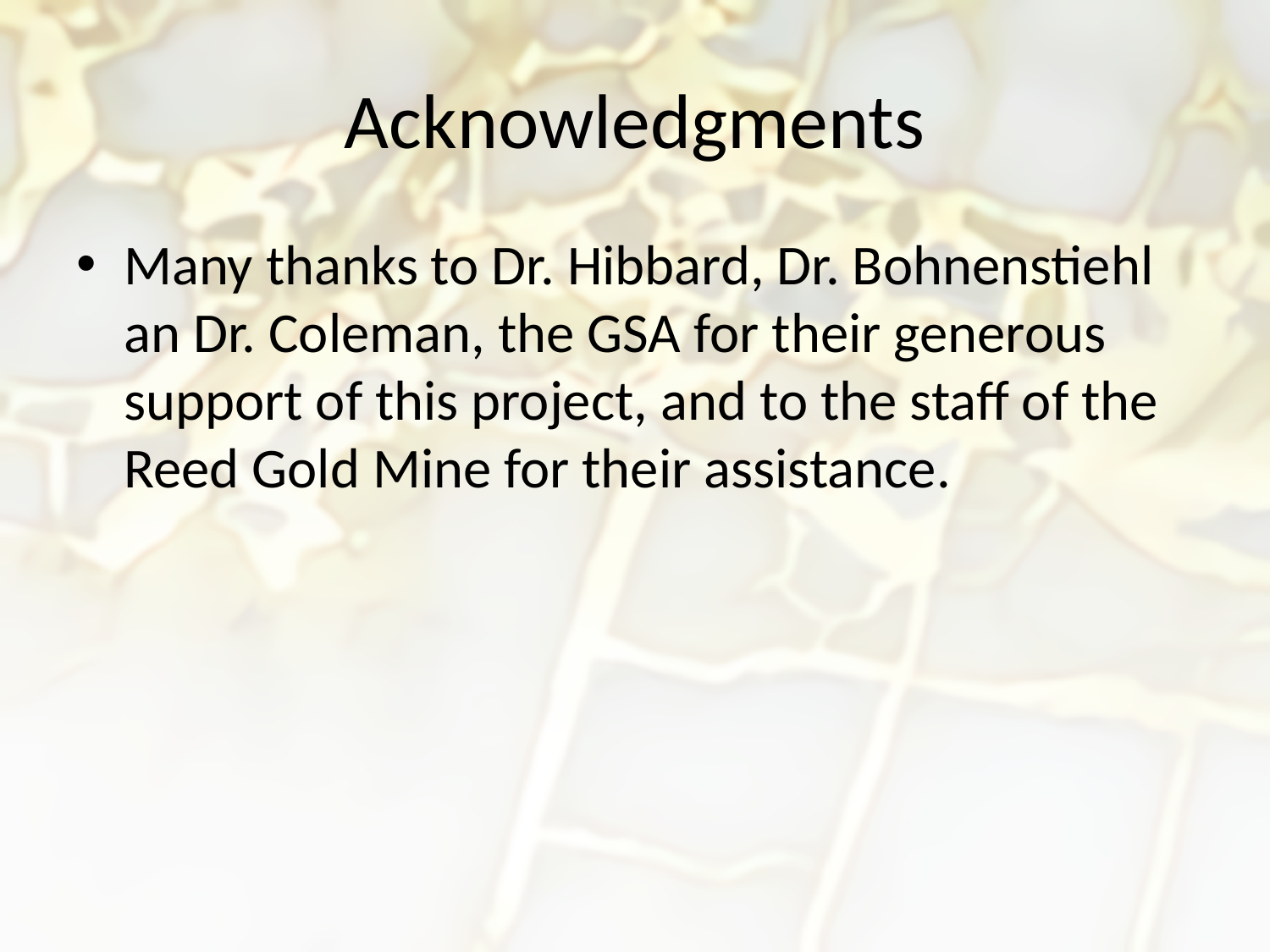

# Acknowledgments
Many thanks to Dr. Hibbard, Dr. Bohnenstiehl an Dr. Coleman, the GSA for their generous support of this project, and to the staff of the Reed Gold Mine for their assistance.